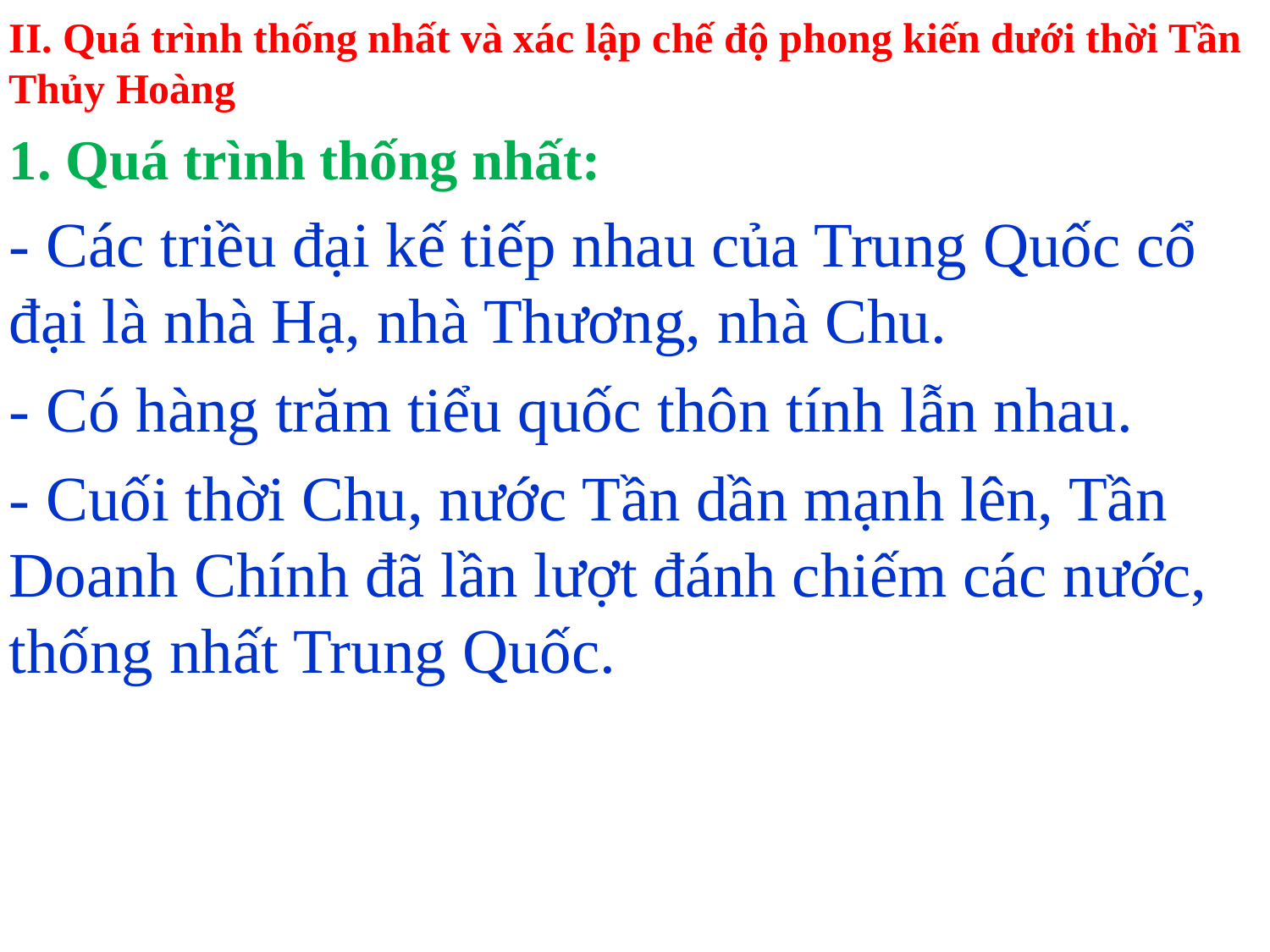

II. Quá trình thống nhất và xác lập chế độ phong kiến dưới thời Tần Thủy Hoàng
1. Quá trình thống nhất:
- Các triều đại kế tiếp nhau của Trung Quốc cổ đại là nhà Hạ, nhà Thương, nhà Chu.
- Có hàng trăm tiểu quốc thôn tính lẫn nhau.
- Cuối thời Chu, nước Tần dần mạnh lên, Tần Doanh Chính đã lần lượt đánh chiếm các nước, thống nhất Trung Quốc.